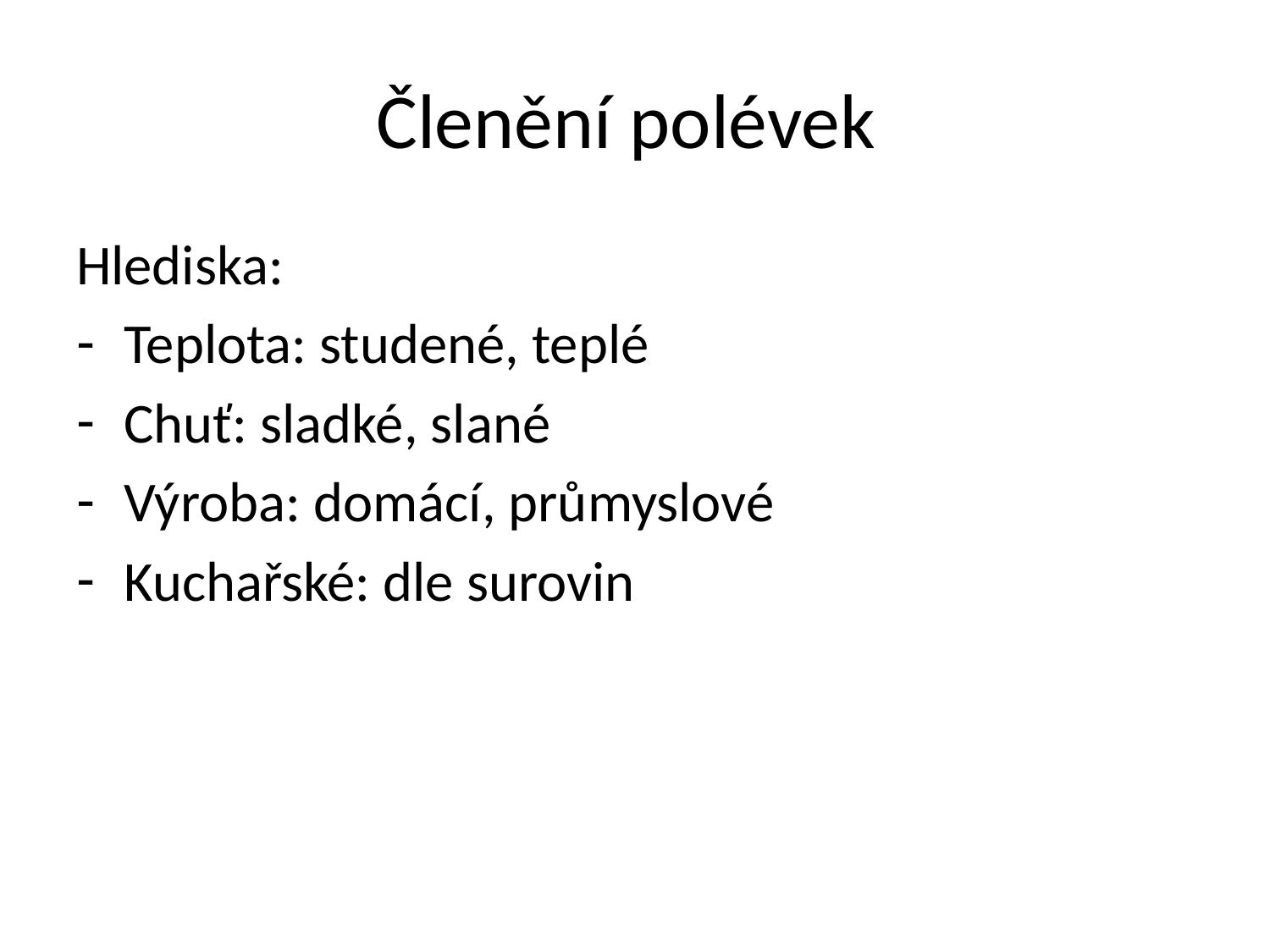

# Členění polévek
Hlediska:
Teplota: studené, teplé
Chuť: sladké, slané
Výroba: domácí, průmyslové
Kuchařské: dle surovin